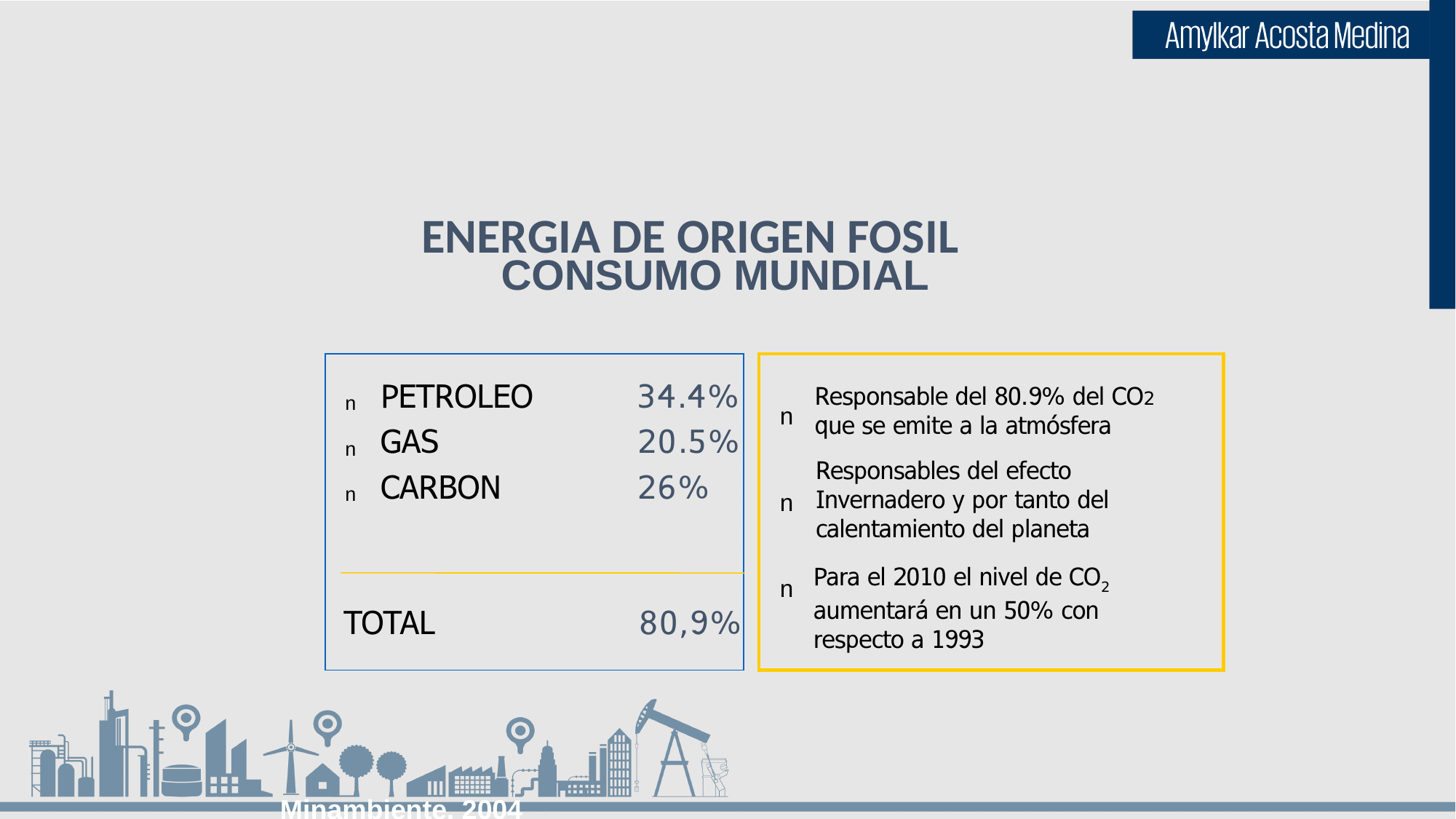

ENERGIA DE ORIGEN FOSIL
CONSUMO MUNDIAL

PETROLEO
34.4%
Responsable del 80.9% del CO2
que se emite a la atmósfera
n
n
GAS
20.5%
n
Responsables del efecto
Invernadero y por tanto del
calentamiento del planeta
CARBON
26%
n
n
Para el 2010 el nivel de CO2
aumentará en un 50% con
respecto a 1993

n
TOTAL
  80,9%
Minambiente. 2004